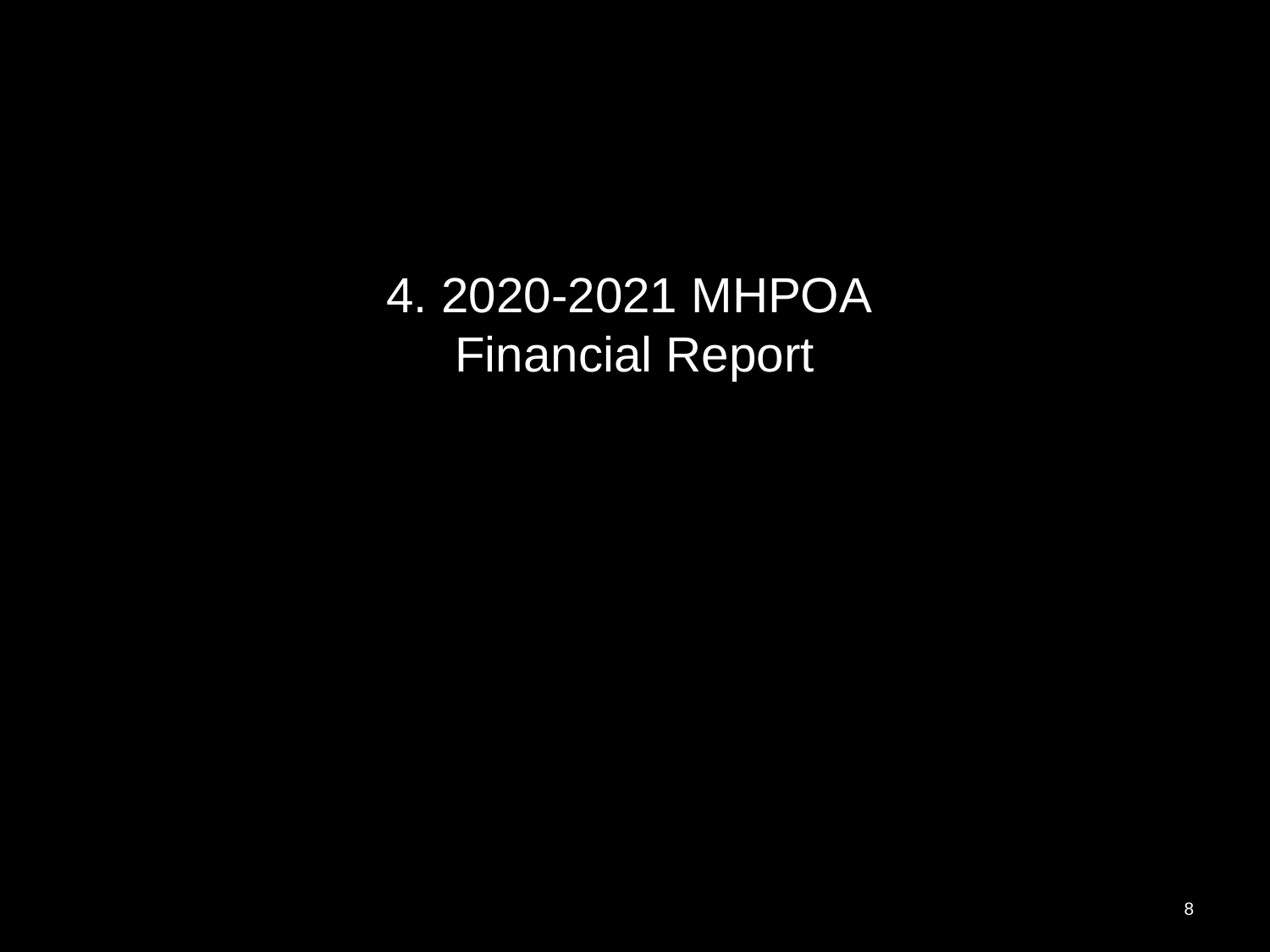

# 4. 2020-2021 MHPOA Financial Report

8